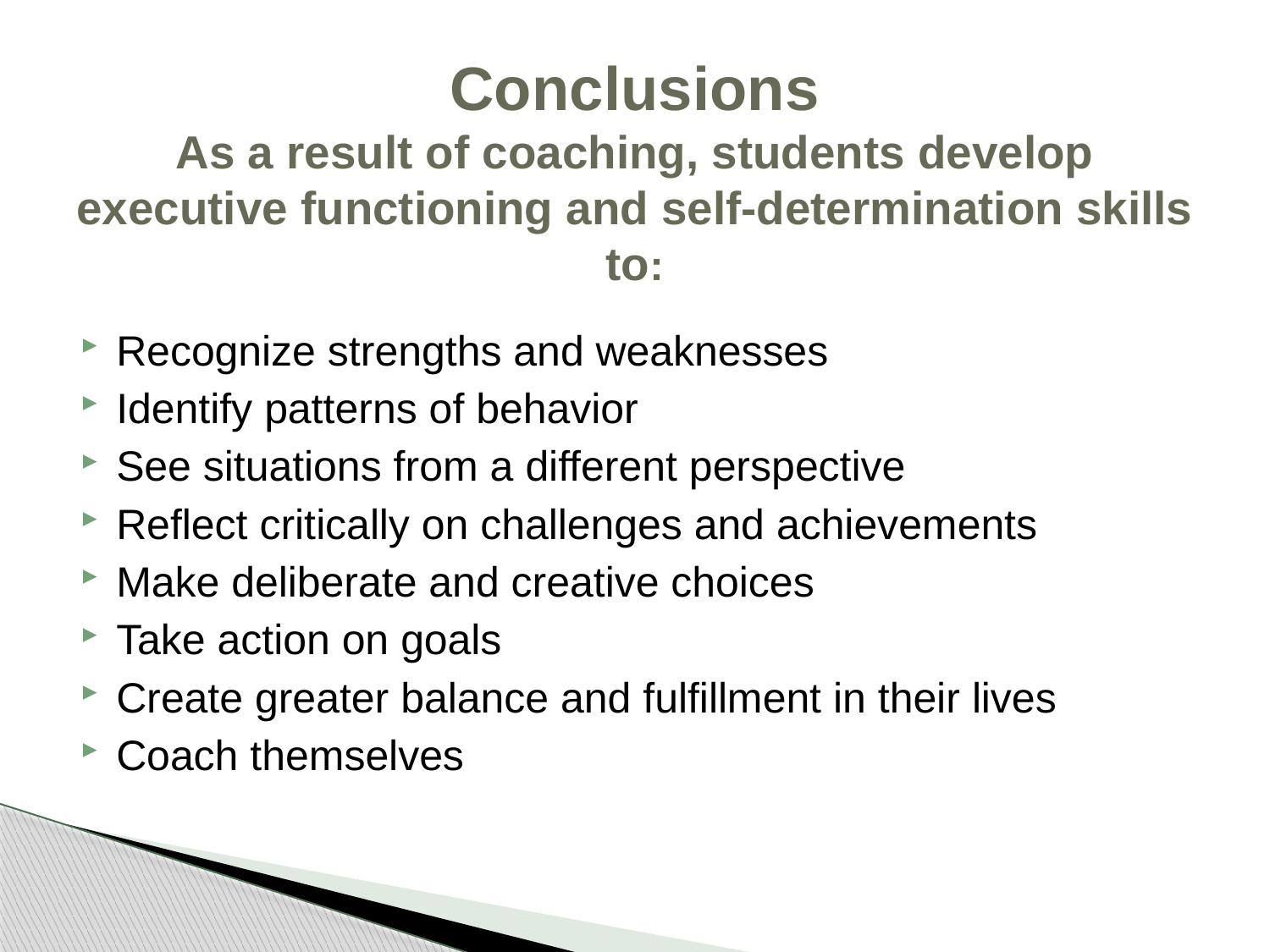

# Conclusions As a result of coaching, students develop executive functioning and self-determination skills to:
Recognize strengths and weaknesses
Identify patterns of behavior
See situations from a different perspective
Reflect critically on challenges and achievements
Make deliberate and creative choices
Take action on goals
Create greater balance and fulfillment in their lives
Coach themselves